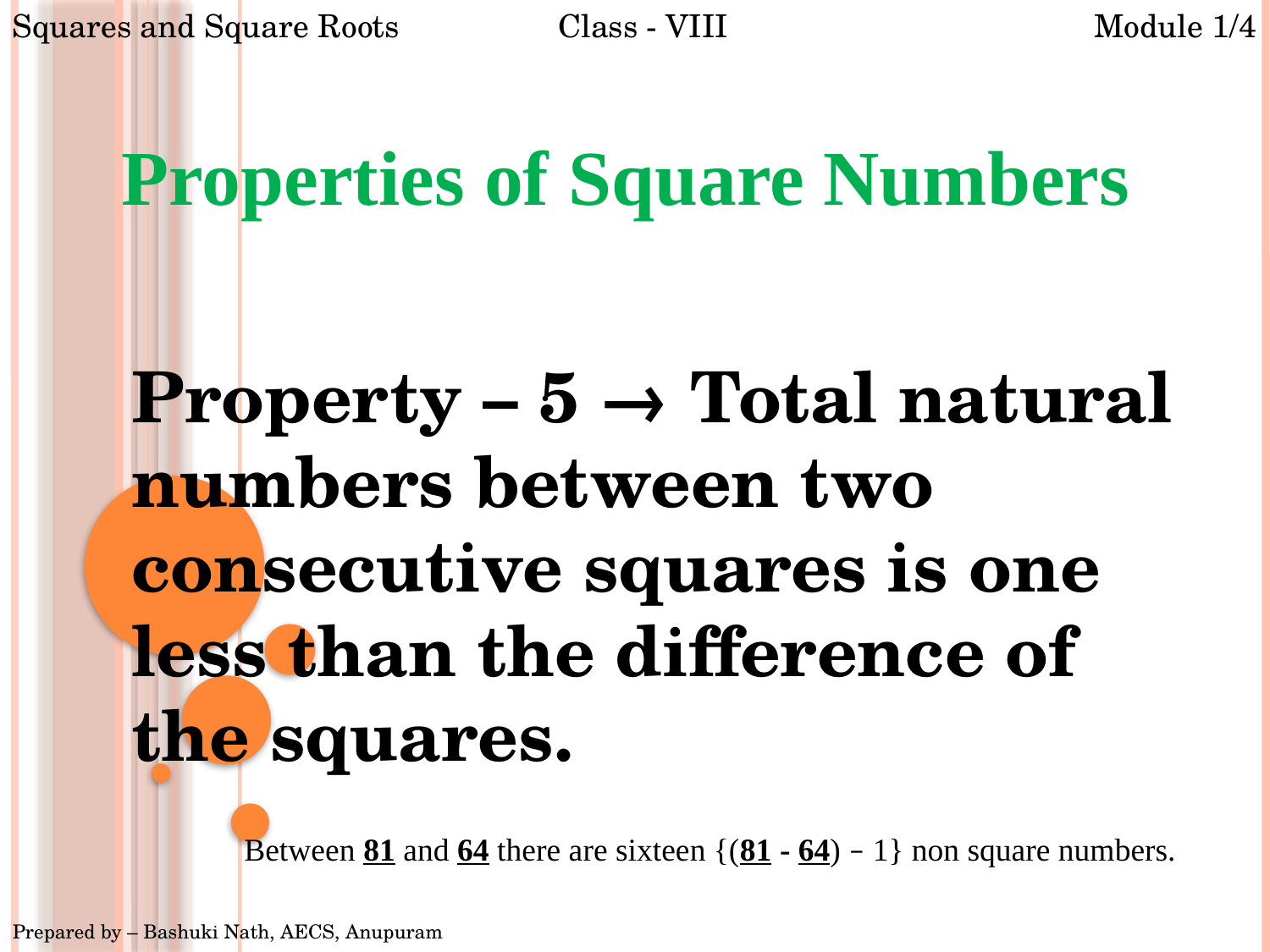

Squares and Square Roots
Class - VIII
Module 1/4
Properties of Square Numbers
Property – 5 → Total natural numbers between two consecutive squares is one less than the difference of the squares.
Between 81 and 64 there are sixteen {(81 - 64) – 1} non square numbers.
Prepared by – Bashuki Nath, AECS, Anupuram